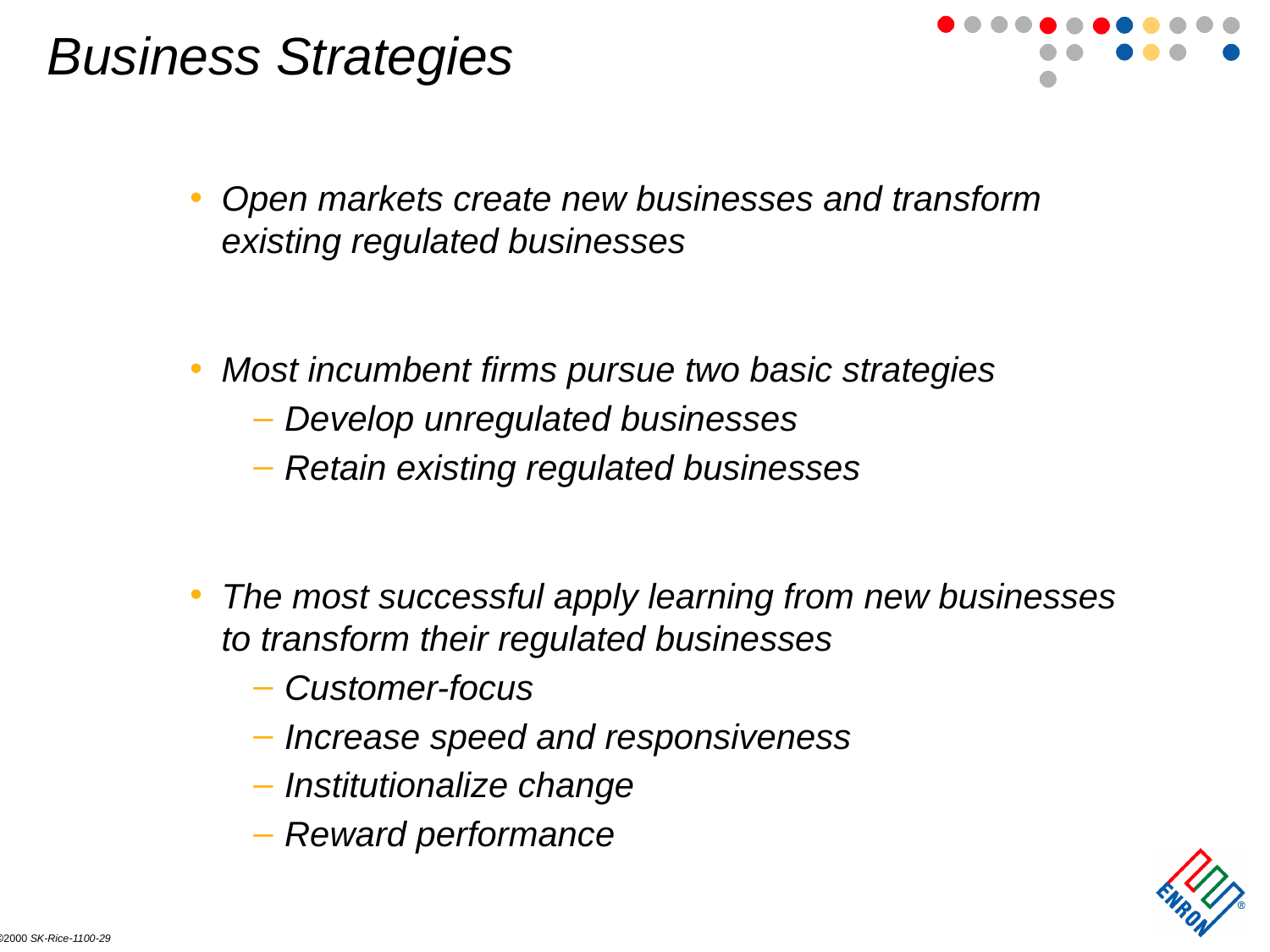

Business Strategies
Open markets create new businesses and transform existing regulated businesses

Most incumbent firms pursue two basic strategies
Develop unregulated businesses
Retain existing regulated businesses

The most successful apply learning from new businesses to transform their regulated businesses
Customer-focus
Increase speed and responsiveness
Institutionalize change
Reward performance